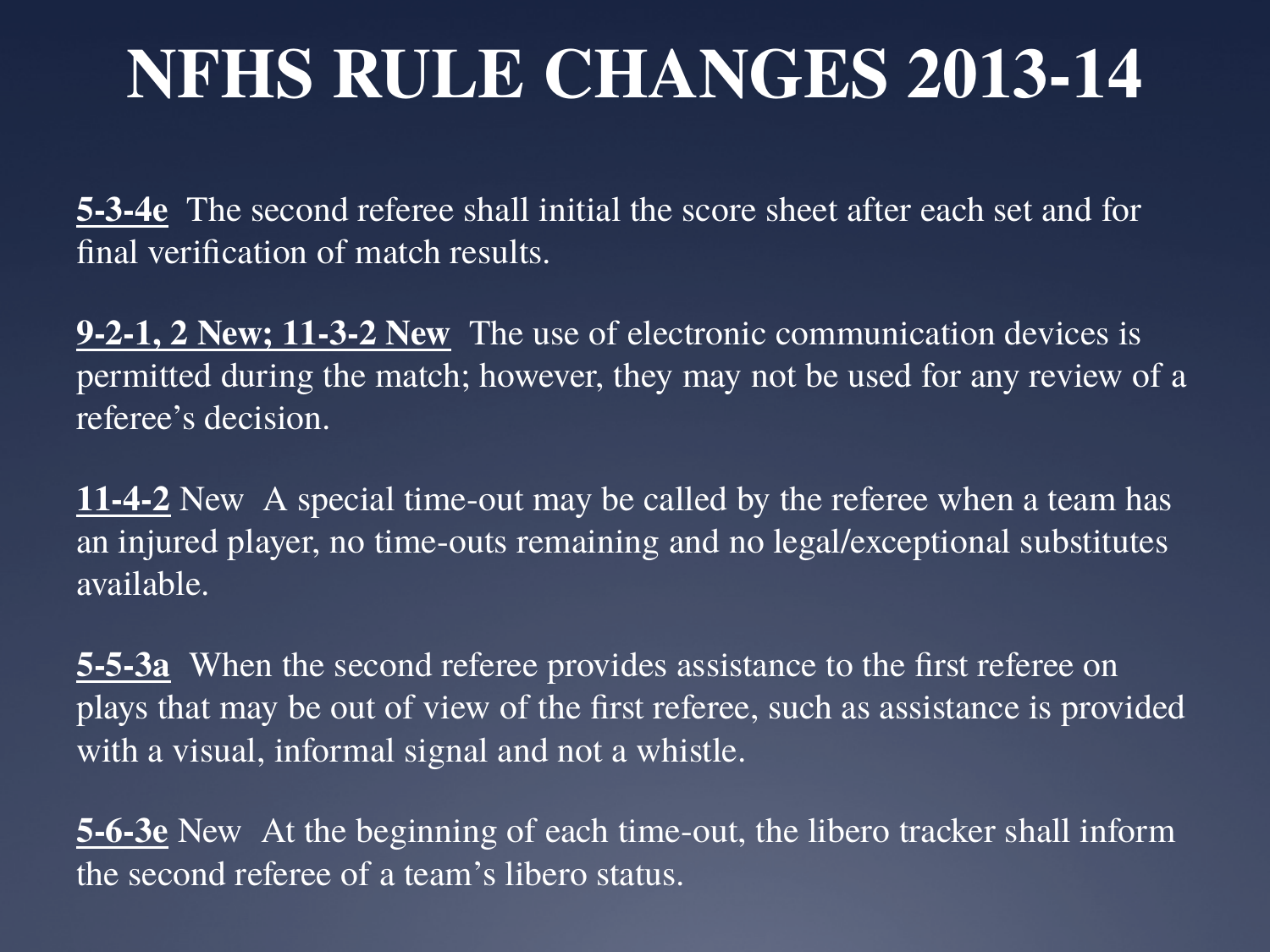

# NFHS RULE CHANGES 2013-14
5-3-4e  The second referee shall initial the score sheet after each set and for final verification of match results.
9-2-1, 2 New; 11-3-2 New  The use of electronic communication devices is permitted during the match; however, they may not be used for any review of a referee’s decision.
11-4-2 New  A special time-out may be called by the referee when a team has an injured player, no time-outs remaining and no legal/exceptional substitutes available.
5-5-3a  When the second referee provides assistance to the first referee on plays that may be out of view of the first referee, such as assistance is provided with a visual, informal signal and not a whistle.
5-6-3e New  At the beginning of each time-out, the libero tracker shall inform the second referee of a team’s libero status.